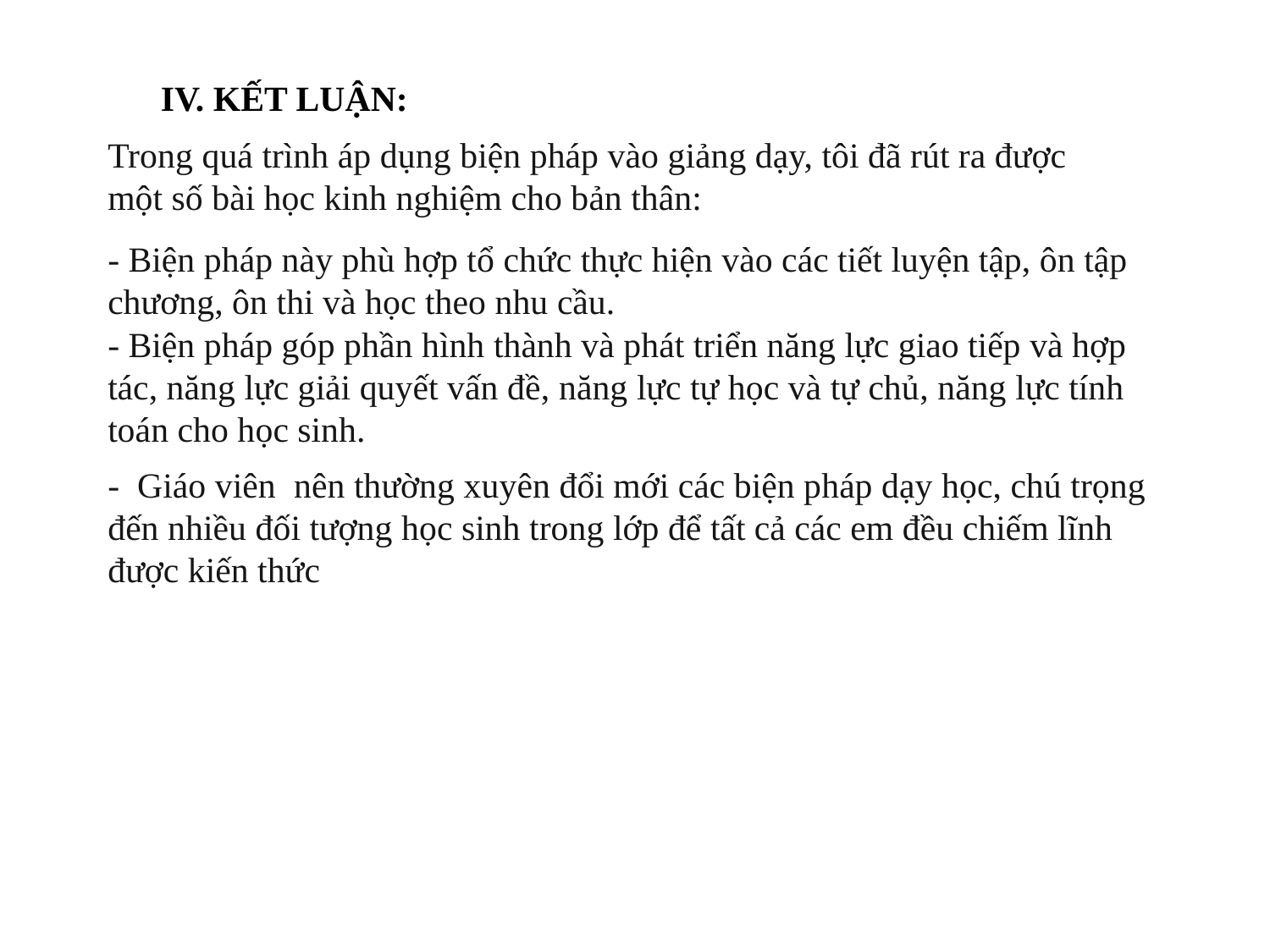

IV. KẾT LUẬN:
Trong quá trình áp dụng biện pháp vào giảng dạy, tôi đã rút ra được một số bài học kinh nghiệm cho bản thân:
- Biện pháp này phù hợp tổ chức thực hiện vào các tiết luyện tập, ôn tập chương, ôn thi và học theo nhu cầu.
- Biện pháp góp phần hình thành và phát triển năng lực giao tiếp và hợp tác, năng lực giải quyết vấn đề, năng lực tự học và tự chủ, năng lực tính toán cho học sinh.
-  Giáo viên  nên thường xuyên đổi mới các biện pháp dạy học, chú trọng đến nhiều đối tượng học sinh trong lớp để tất cả các em đều chiếm lĩnh được kiến thức